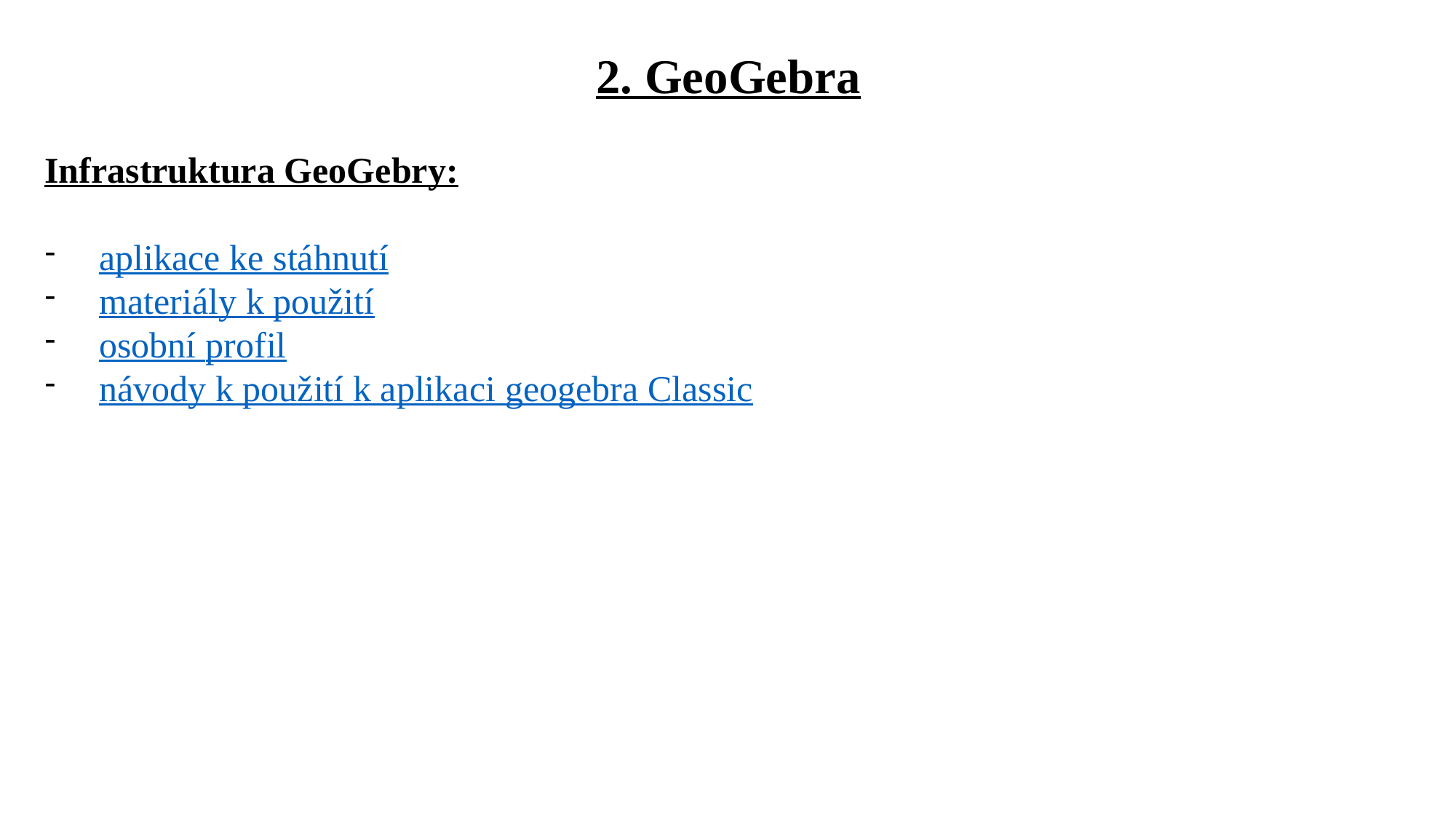

2. GeoGebra

Infrastruktura GeoGebry:

aplikace ke stáhnutí
materiály k použití
osobní profil
návody k použití k aplikaci geogebra Classic